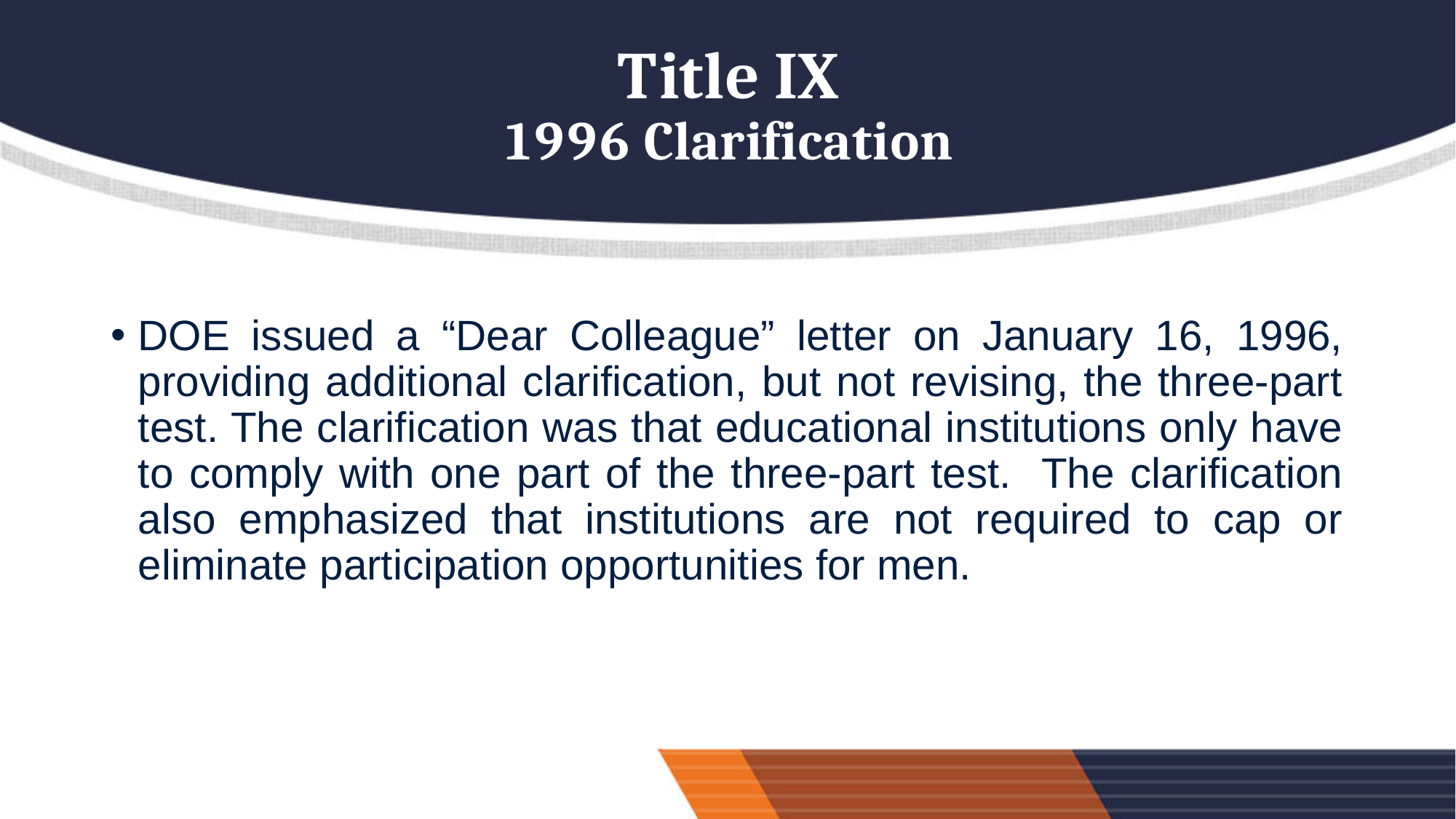

# Title IX 1996 Clarification
DOE issued a “Dear Colleague” letter on January 16, 1996, providing additional clarification, but not revising, the three-part test. The clarification was that educational institutions only have to comply with one part of the three-part test.  The clarification also emphasized that institutions are not required to cap or eliminate participation opportunities for men.